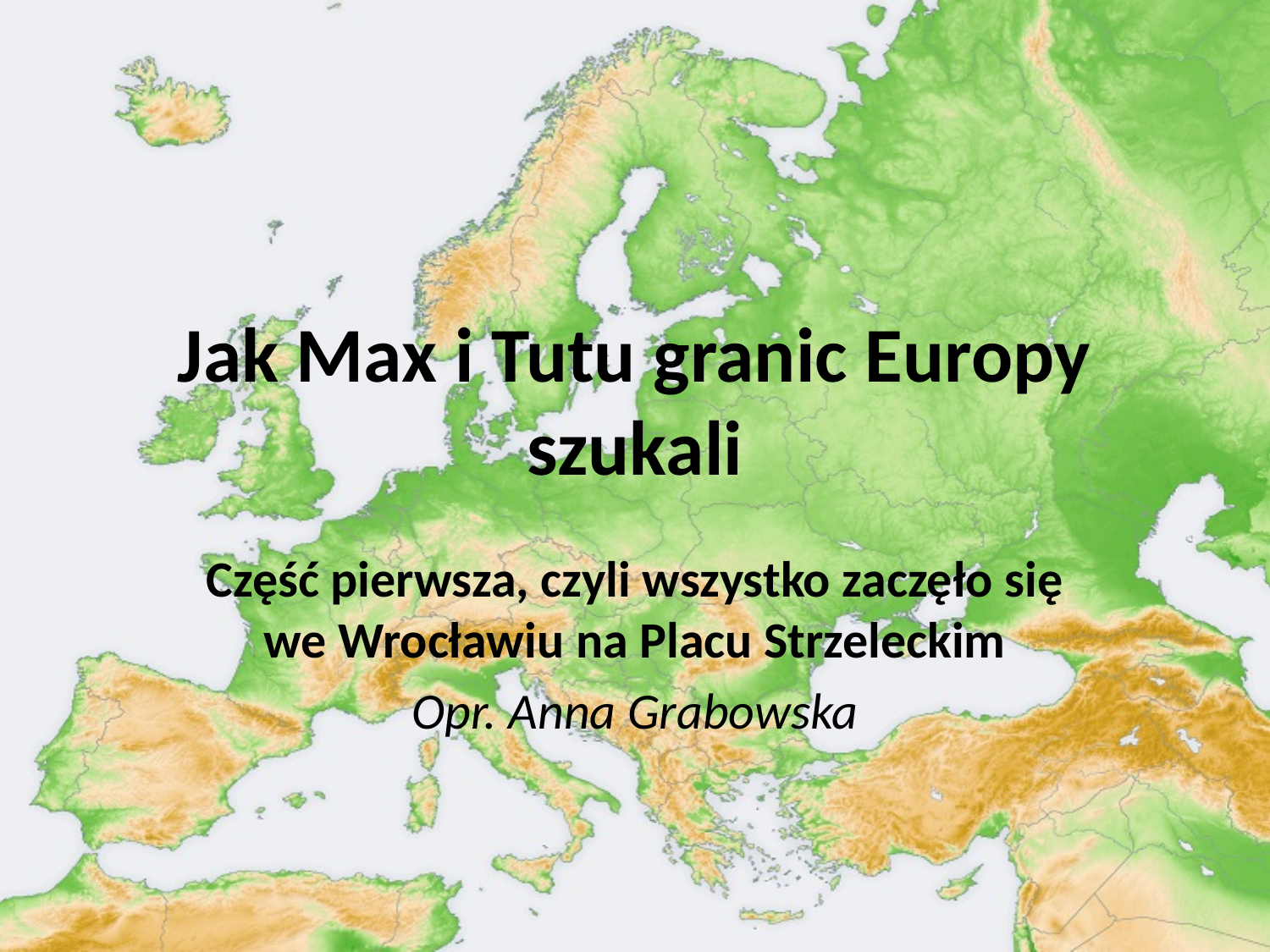

# Jak Max i Tutu granic Europy szukali
Część pierwsza, czyli wszystko zaczęło się we Wrocławiu na Placu Strzeleckim
Opr. Anna Grabowska